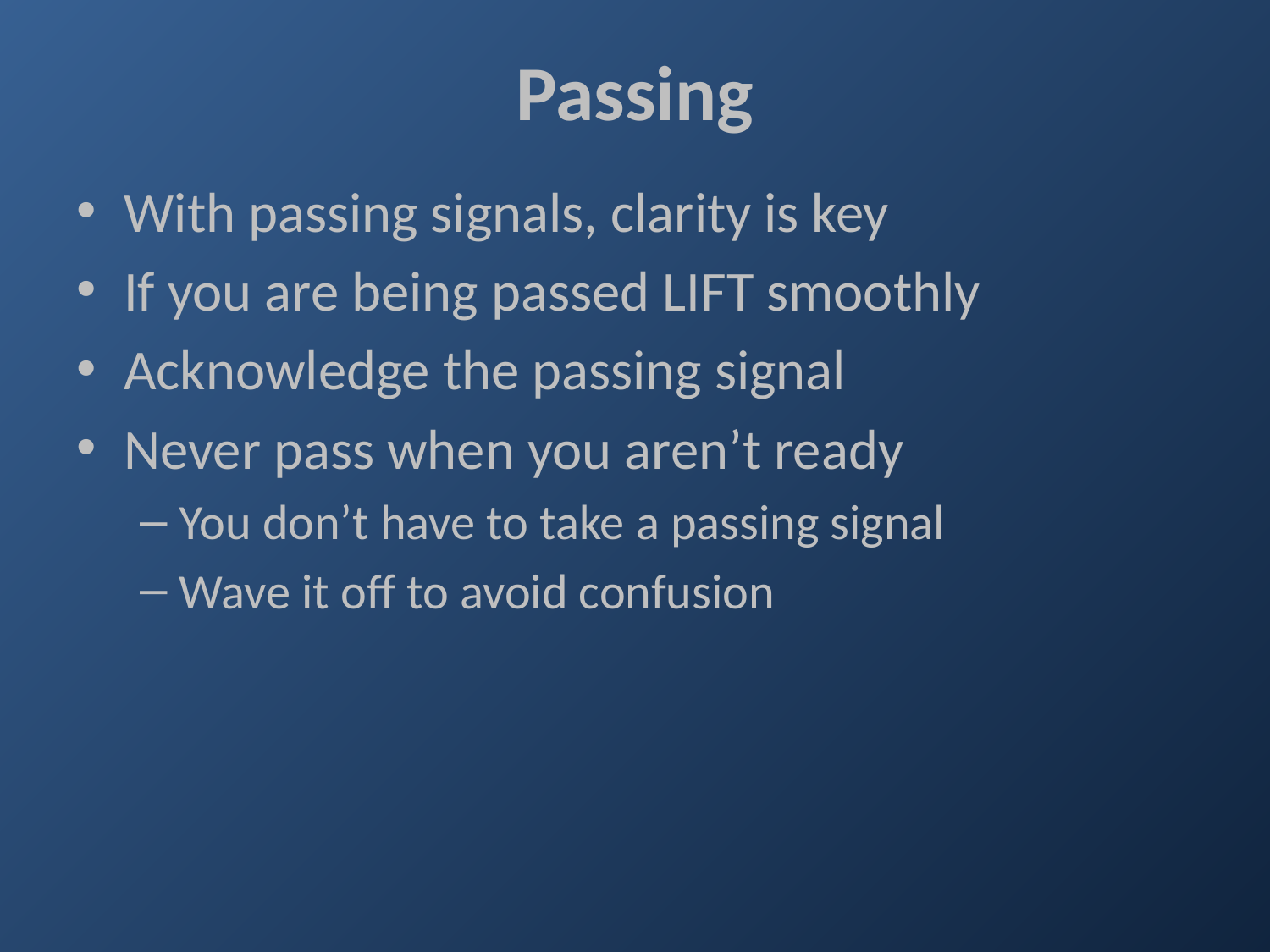

# Passing
With passing signals, clarity is key
If you are being passed LIFT smoothly
Acknowledge the passing signal
Never pass when you aren’t ready
You don’t have to take a passing signal
Wave it off to avoid confusion